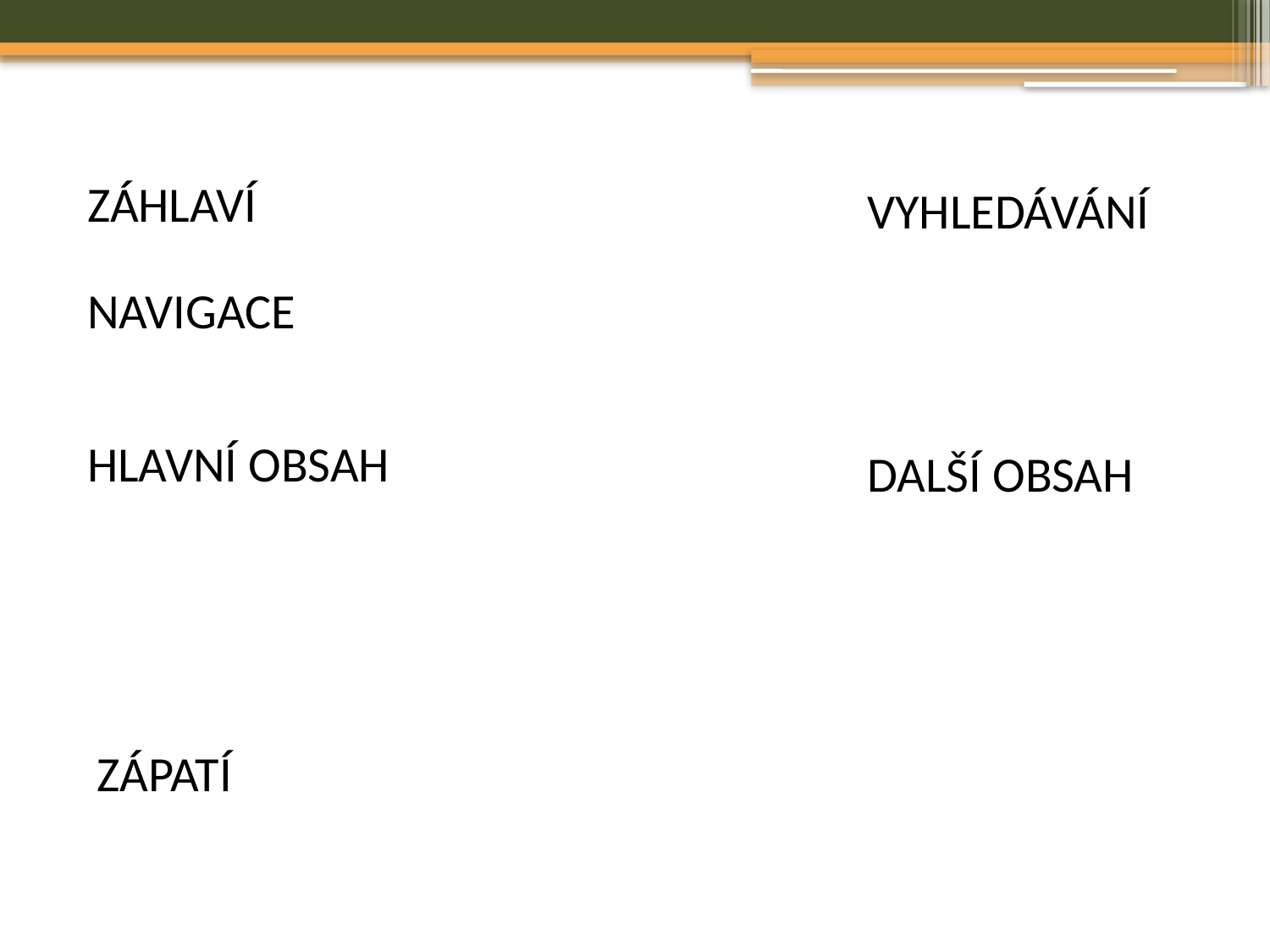

ZÁHLAVÍ
VYHLEDÁVÁNÍ
NAVIGACE
HLAVNÍ OBSAH
DALŠÍ OBSAH
ZÁPATÍ